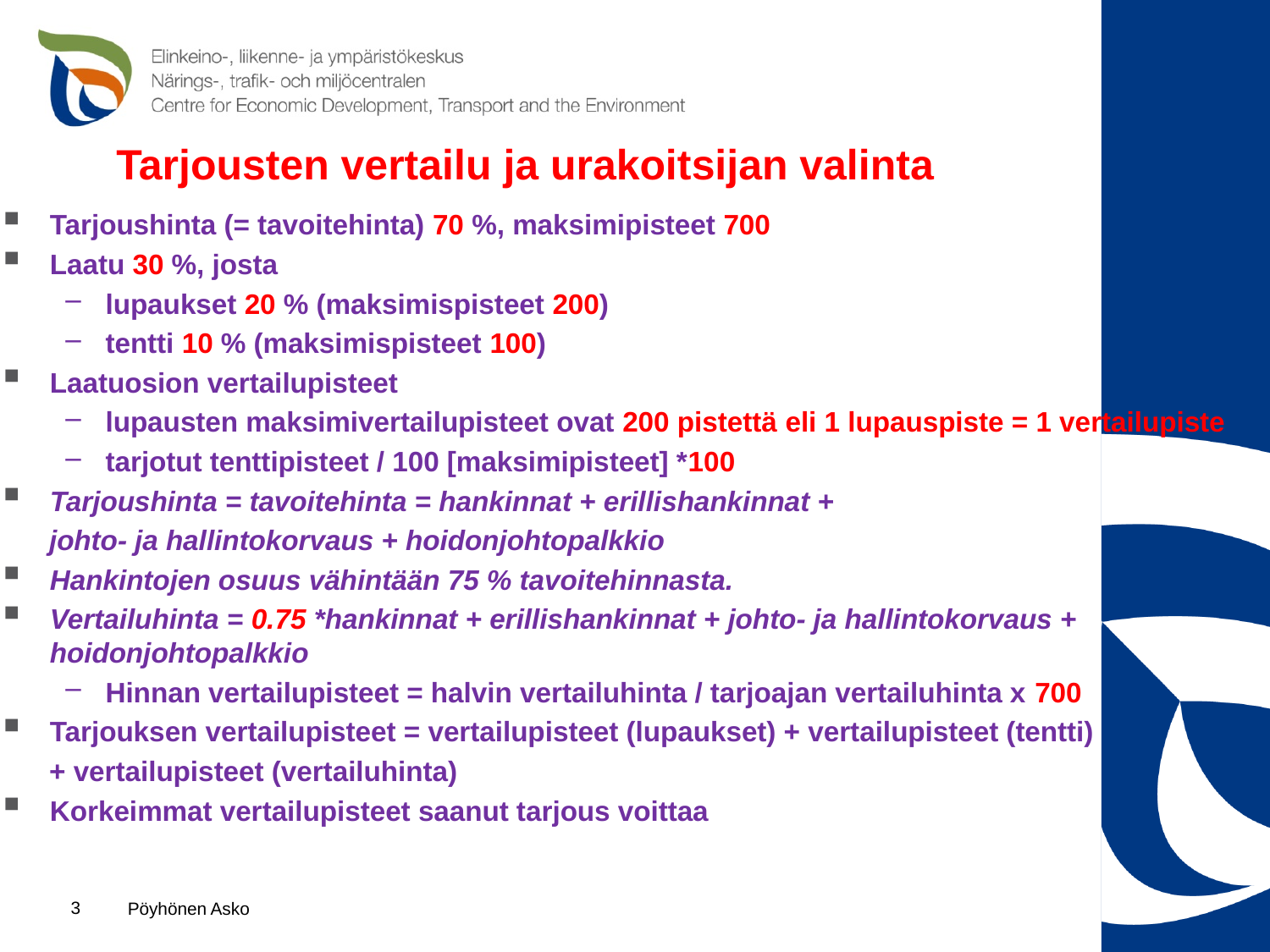

# Tarjousten vertailu ja urakoitsijan valinta
Tarjoushinta (= tavoitehinta) 70 %, maksimipisteet 700
Laatu 30 %, josta
lupaukset 20 % (maksimispisteet 200)
tentti 10 % (maksimispisteet 100)
Laatuosion vertailupisteet
lupausten maksimivertailupisteet ovat 200 pistettä eli 1 lupauspiste = 1 vertailupiste
tarjotut tenttipisteet / 100 [maksimipisteet] *100
Tarjoushinta = tavoitehinta = hankinnat + erillishankinnat +
      johto- ja hallintokorvaus + hoidonjohtopalkkio
Hankintojen osuus vähintään 75 % tavoitehinnasta.
Vertailuhinta = 0.75 *hankinnat + erillishankinnat + johto- ja hallintokorvaus + hoidonjohtopalkkio
Hinnan vertailupisteet = halvin vertailuhinta / tarjoajan vertailuhinta x 700
Tarjouksen vertailupisteet = vertailupisteet (lupaukset) + vertailupisteet (tentti)
      + vertailupisteet (vertailuhinta)
Korkeimmat vertailupisteet saanut tarjous voittaa

3
Pöyhönen Asko